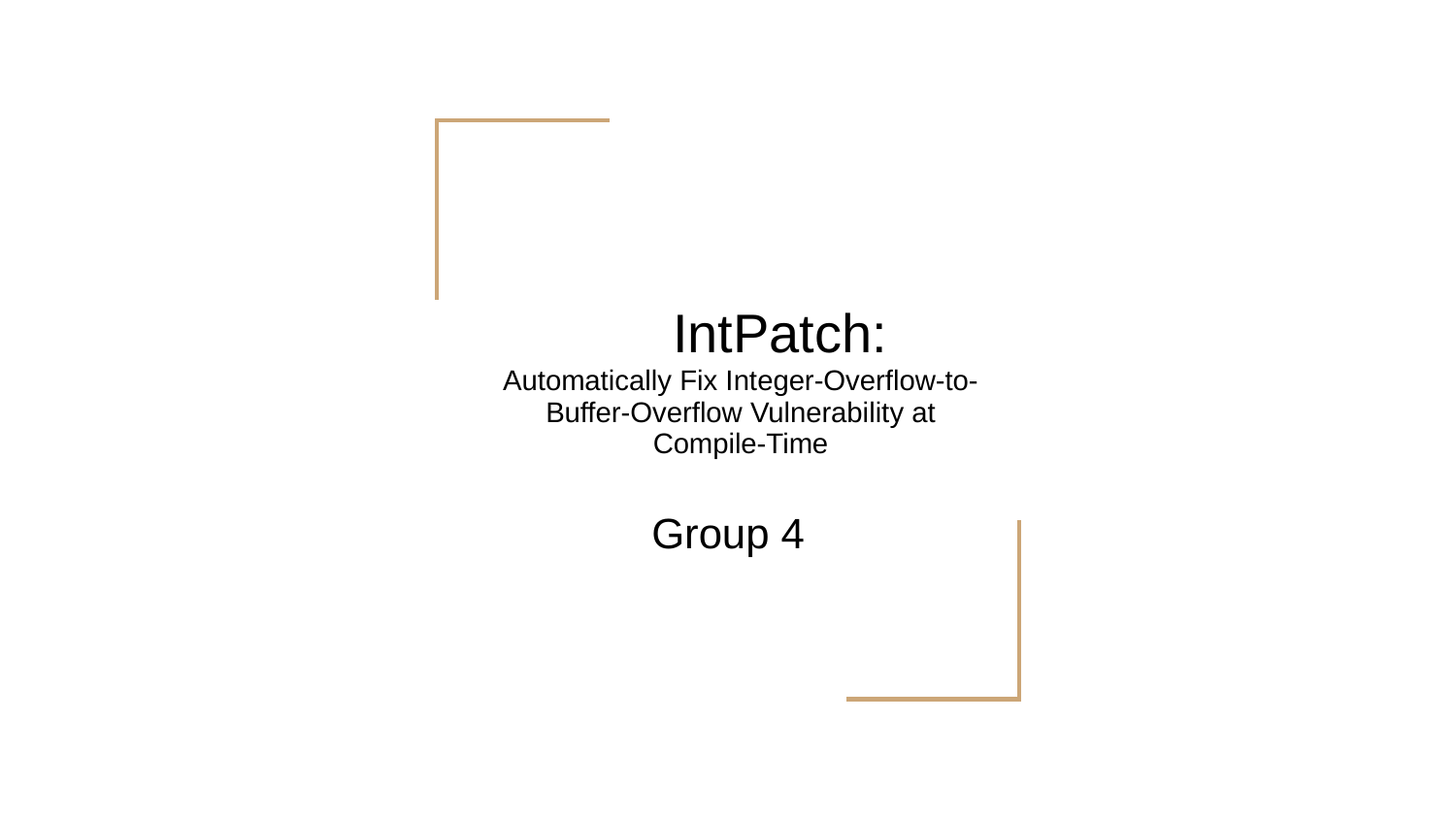

# IntPatch:
Automatically Fix Integer-Overflow-to-Buffer-Overflow Vulnerability at Compile-Time
Group 4